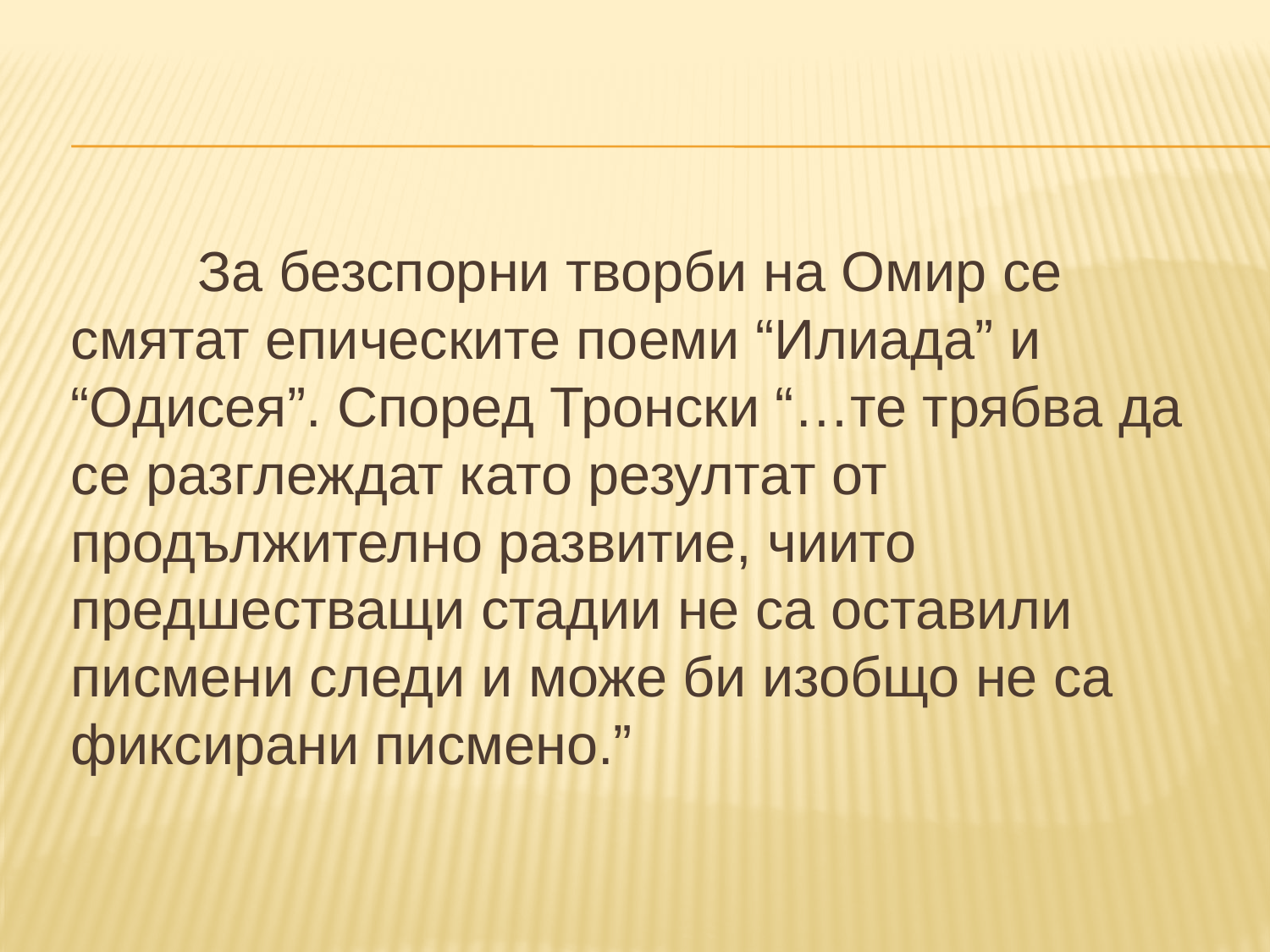

За безспорни творби на Омир се смятат епическите поеми “Илиада” и “Одисея”. Според Тронски “…те трябва да се разглеждат като резултат от продължително развитие, чиито предшестващи стадии не са оставили писмени следи и може би изобщо не са фиксирани писмено.”